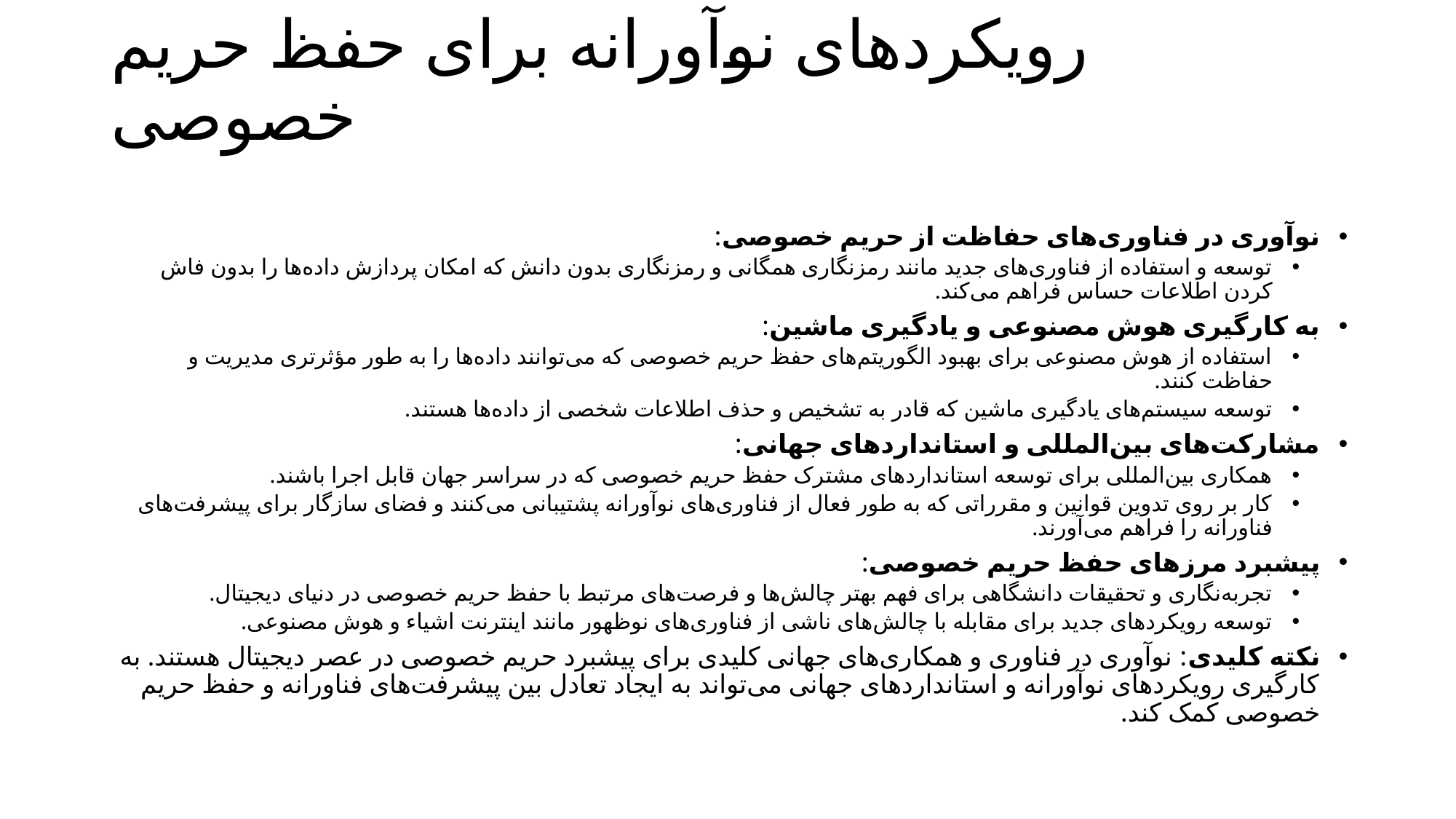

# رویکردهای نوآورانه برای حفظ حریم خصوصی
نوآوری در فناوری‌های حفاظت از حریم خصوصی:
توسعه و استفاده از فناوری‌های جدید مانند رمزنگاری همگانی و رمزنگاری بدون دانش که امکان پردازش داده‌ها را بدون فاش کردن اطلاعات حساس فراهم می‌کند.
به کارگیری هوش مصنوعی و یادگیری ماشین:
استفاده از هوش مصنوعی برای بهبود الگوریتم‌های حفظ حریم خصوصی که می‌توانند داده‌ها را به طور مؤثرتری مدیریت و حفاظت کنند.
توسعه سیستم‌های یادگیری ماشین که قادر به تشخیص و حذف اطلاعات شخصی از داده‌ها هستند.
مشارکت‌های بین‌المللی و استانداردهای جهانی:
همکاری بین‌المللی برای توسعه استانداردهای مشترک حفظ حریم خصوصی که در سراسر جهان قابل اجرا باشند.
کار بر روی تدوین قوانین و مقرراتی که به طور فعال از فناوری‌های نوآورانه پشتیبانی می‌کنند و فضای سازگار برای پیشرفت‌های فناورانه را فراهم می‌آورند.
پیشبرد مرزهای حفظ حریم خصوصی:
تجربه‌نگاری و تحقیقات دانشگاهی برای فهم بهتر چالش‌ها و فرصت‌های مرتبط با حفظ حریم خصوصی در دنیای دیجیتال.
توسعه رویکردهای جدید برای مقابله با چالش‌های ناشی از فناوری‌های نوظهور مانند اینترنت اشیاء و هوش مصنوعی.
نکته کلیدی: نوآوری در فناوری و همکاری‌های جهانی کلیدی برای پیشبرد حریم خصوصی در عصر دیجیتال هستند. به کارگیری رویکردهای نوآورانه و استانداردهای جهانی می‌تواند به ایجاد تعادل بین پیشرفت‌های فناورانه و حفظ حریم خصوصی کمک کند.